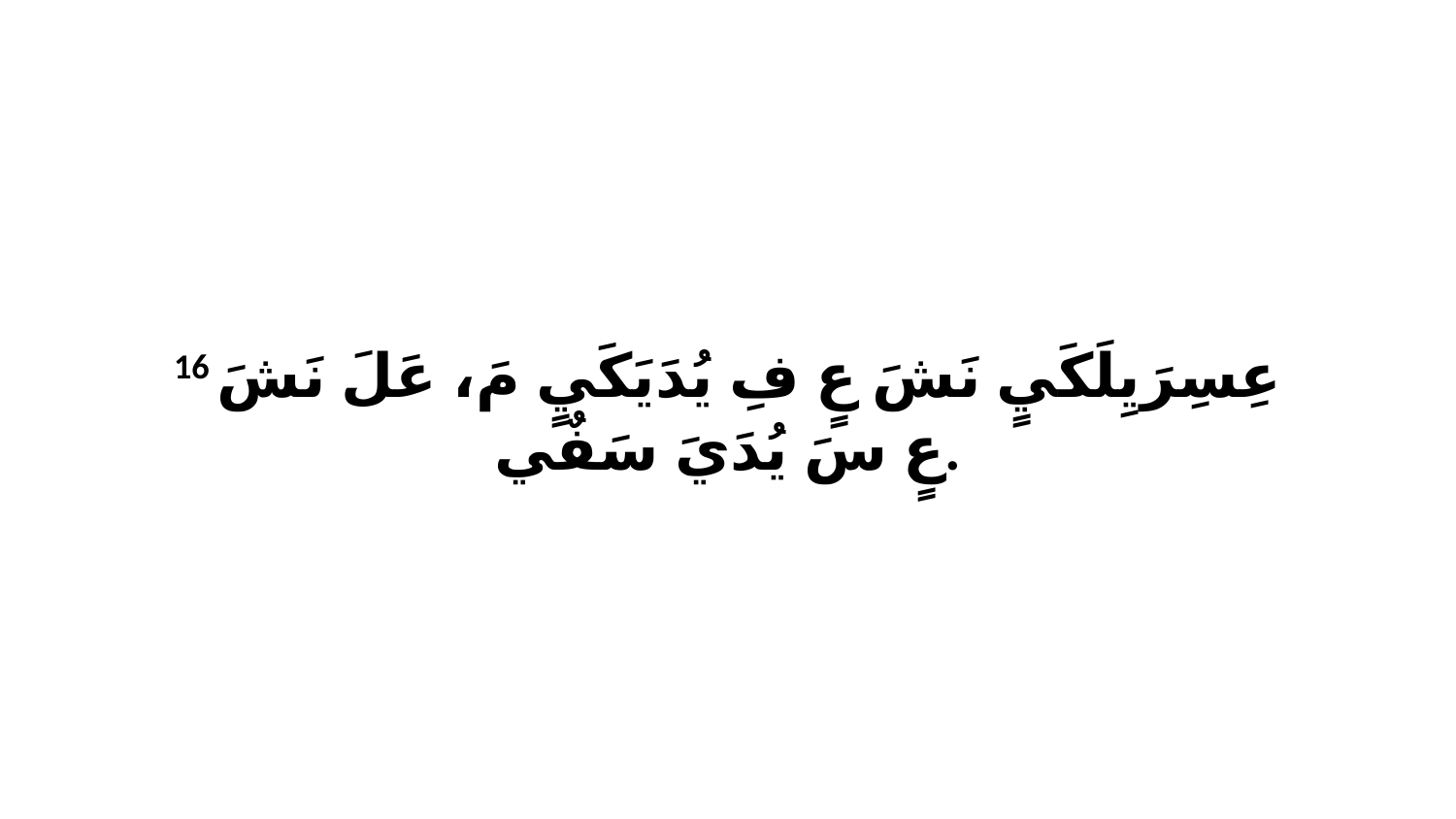

16 عِسِرَيِلَكَيٍ نَشَ عٍ فِ يُدَيَكَيٍ مَ، عَلَ نَشَ عٍ سَ يُدَيَ سَفٌي.